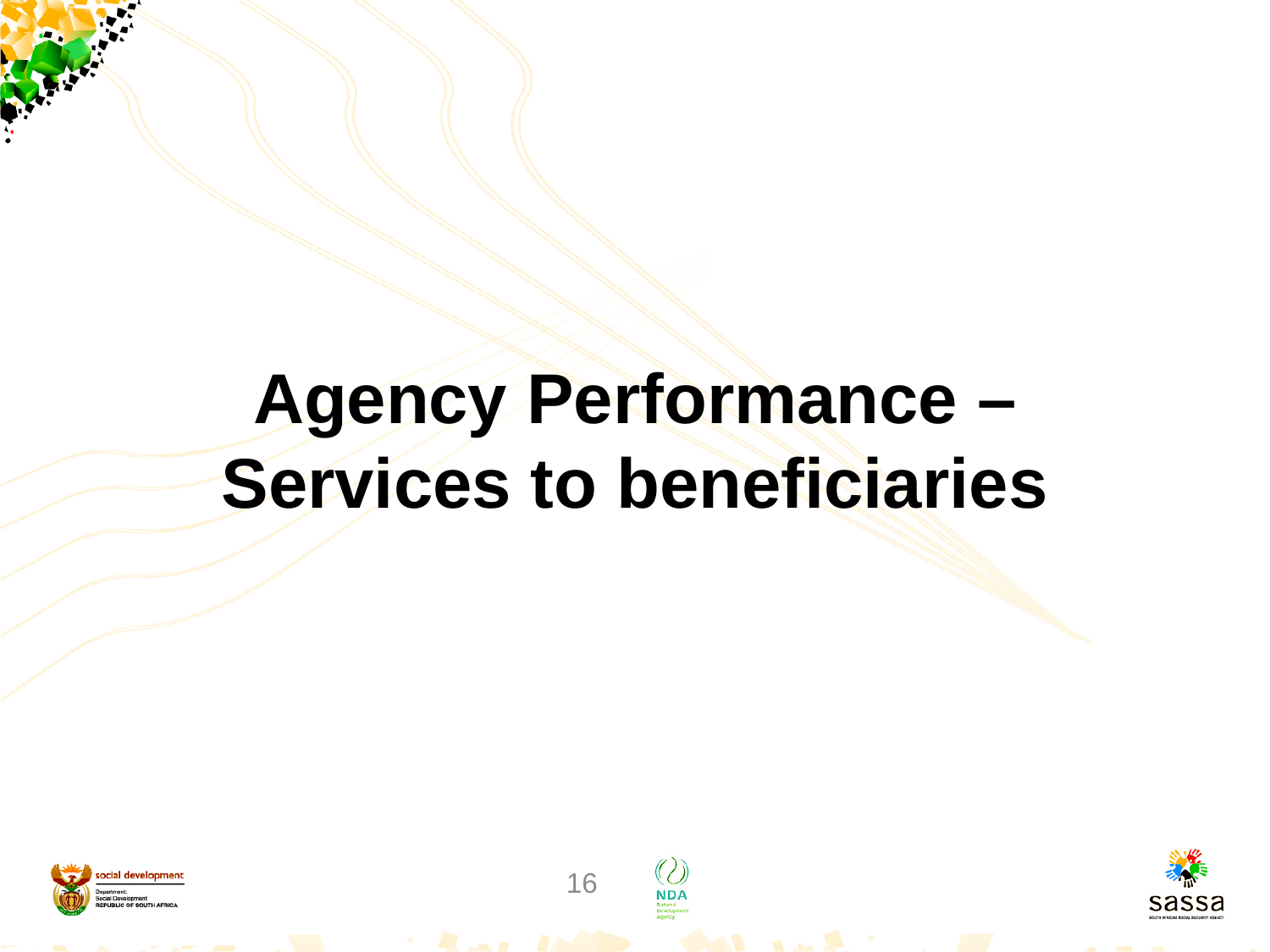

# Agency Performance – Services to beneficiaries
16